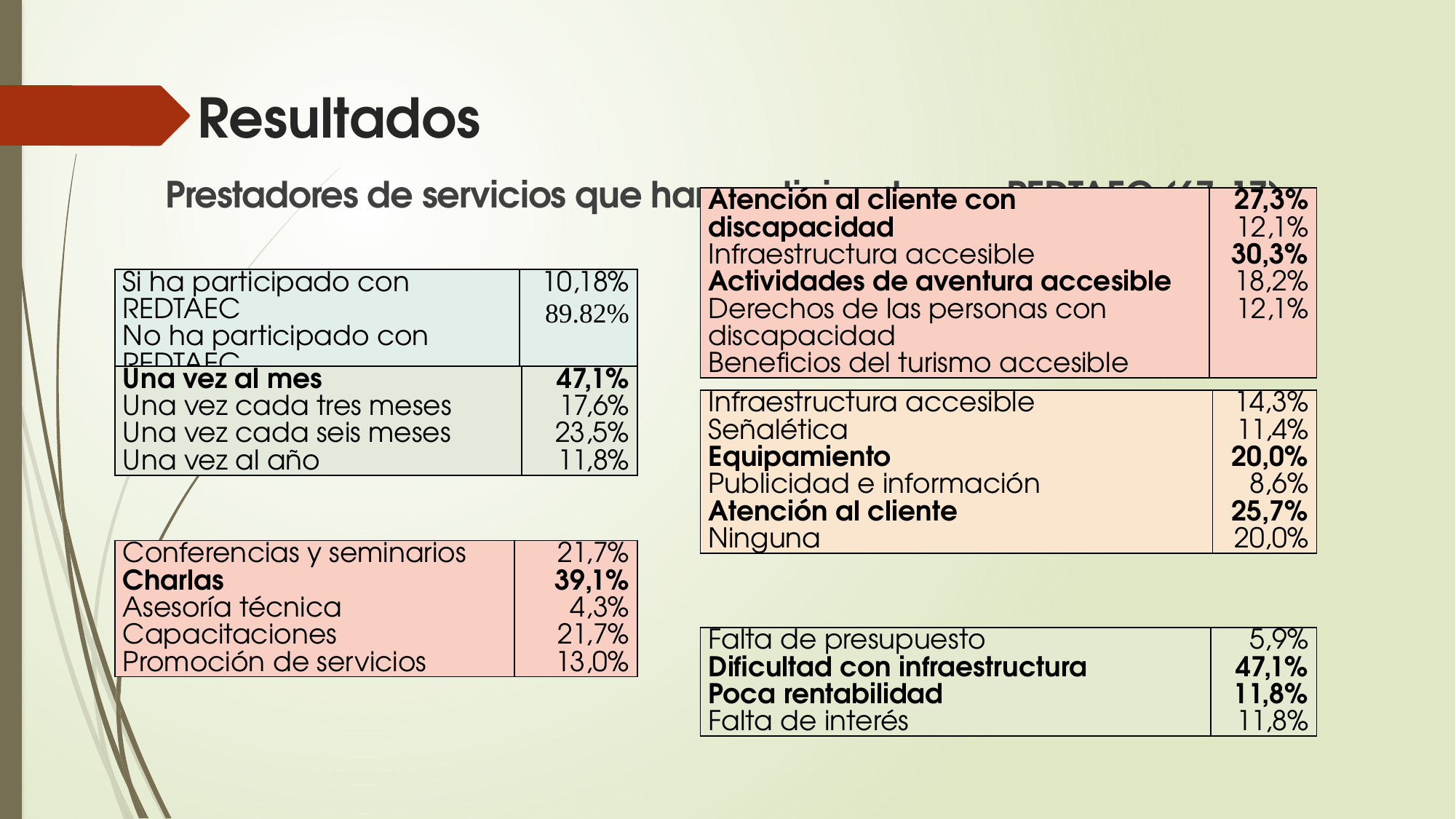

# Resultados
Prestadores de servicios que han participado con REDTAEC (67-17)
| Atención al cliente con discapacidad Infraestructura accesible Actividades de aventura accesible Derechos de las personas con discapacidad Beneficios del turismo accesible | 27,3% 12,1% 30,3% 18,2% 12,1% |
| --- | --- |
| Si ha participado con REDTAEC No ha participado con REDTAEC | 10,18% 89.82% |
| --- | --- |
| Una vez al mes Una vez cada tres meses Una vez cada seis meses Una vez al año | 47,1% 17,6% 23,5% 11,8% |
| --- | --- |
| Infraestructura accesible Señalética Equipamiento Publicidad e información Atención al cliente Ninguna | 14,3% 11,4% 20,0% 8,6% 25,7% 20,0% |
| --- | --- |
| Conferencias y seminarios Charlas Asesoría técnica Capacitaciones Promoción de servicios | 21,7% 39,1% 4,3% 21,7% 13,0% |
| --- | --- |
| Falta de presupuesto Dificultad con infraestructura Poca rentabilidad Falta de interés | 5,9% 47,1% 11,8% 11,8% |
| --- | --- |